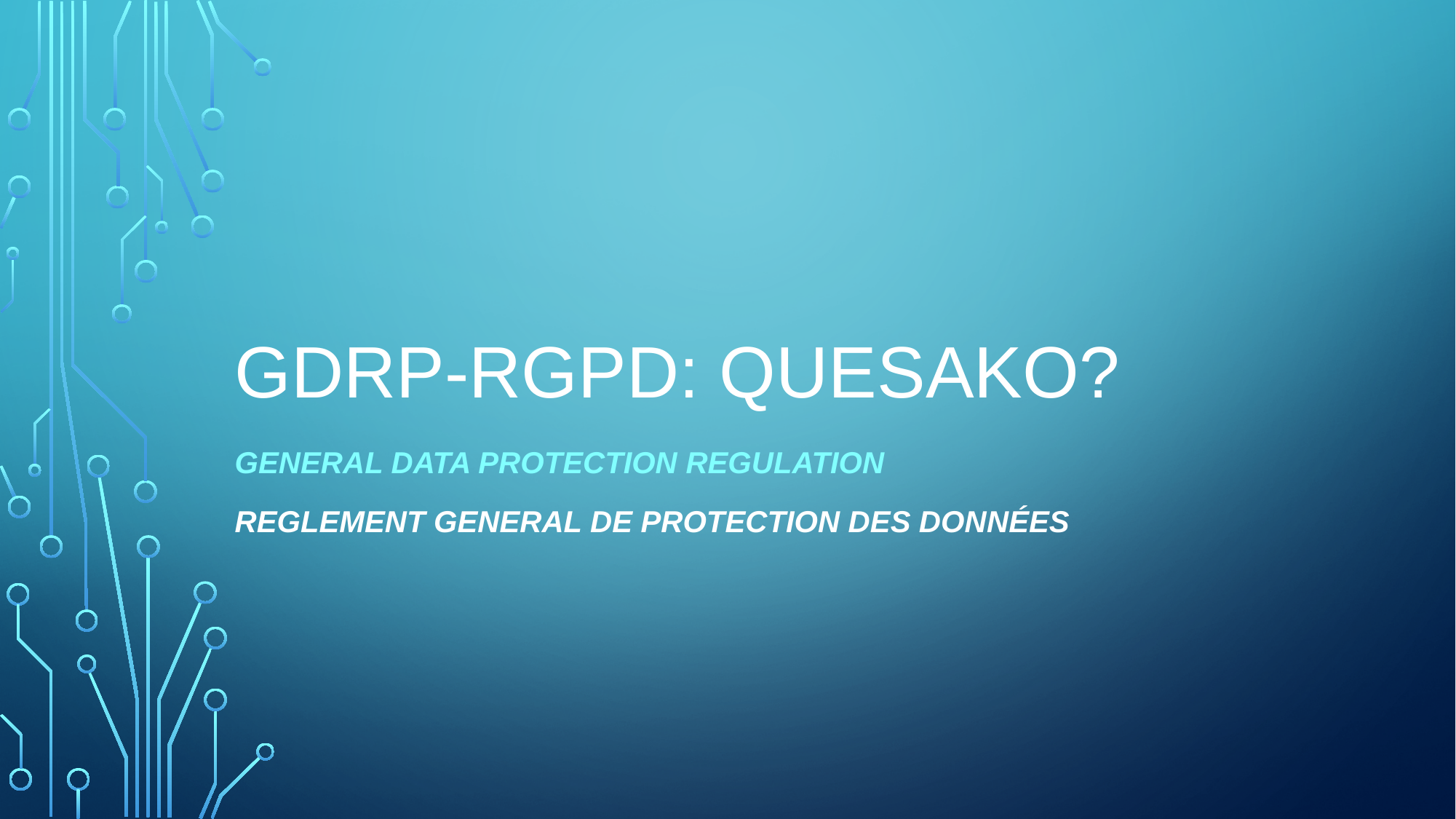

# GDRP-RGPD: Quesako?
General Data Protection Regulation
Reglement General de protection des données